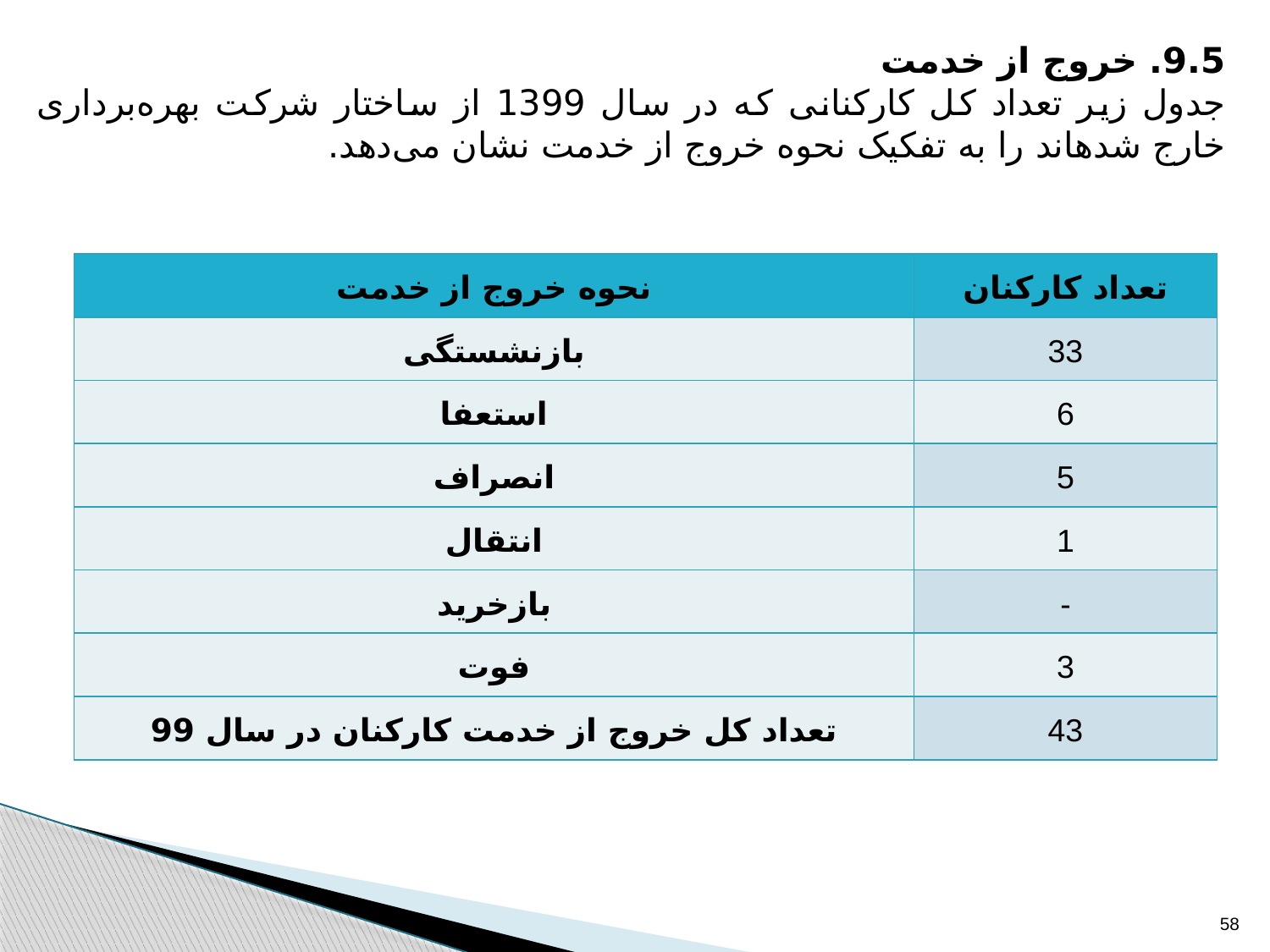

9.5. خروج از خدمت
جدول زیر تعداد کل کارکنانی که در سال 1399 از ساختار شرکت بهره‌برداری خارج شده‏اند را به تفکیک نحوه خروج از خدمت نشان می‌دهد.
| نحوه خروج از خدمت | تعداد کارکنان |
| --- | --- |
| بازنشستگی | 33 |
| استعفا | 6 |
| انصراف | 5 |
| انتقال | 1 |
| بازخرید | - |
| فوت | 3 |
| تعداد کل خروج از خدمت کارکنان در سال 99 | 43 |
58